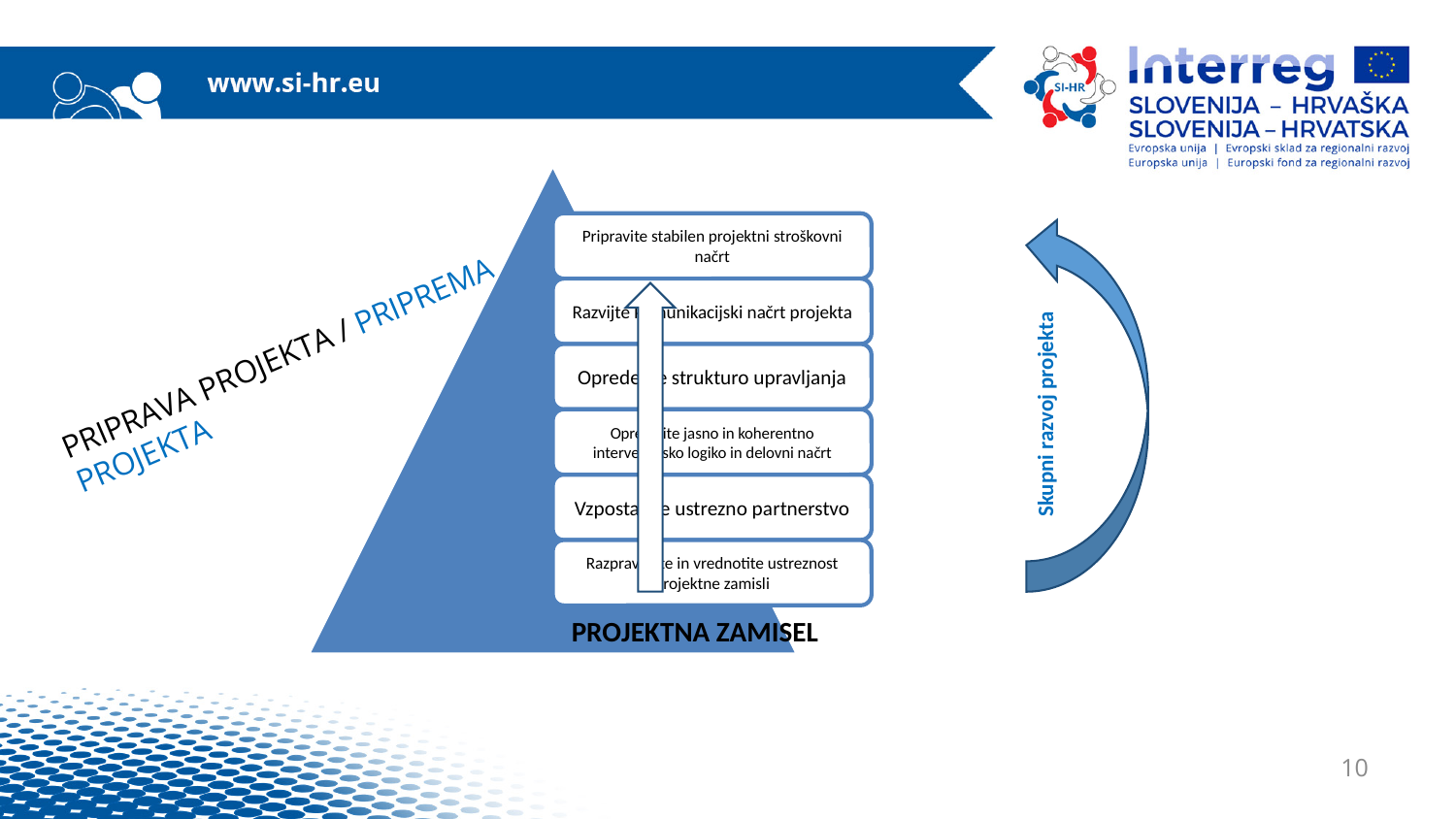

Razvijte komunikacijski načrt projekta
Vzpostavite ustrezno partnerstvo
Razpravljajte in vrednotite ustreznost projektne zamisli
Opredelite strukturo upravljanja
Opredelite jasno in koherentno intervencijsko logiko in delovni načrt
Pripravite stabilen projektni stroškovni načrt

PRIPRAVA PROJEKTA / PRIPREMA PROJEKTA

Skupni razvoj projekta
  PROJEKTNA ZAMISEL

10